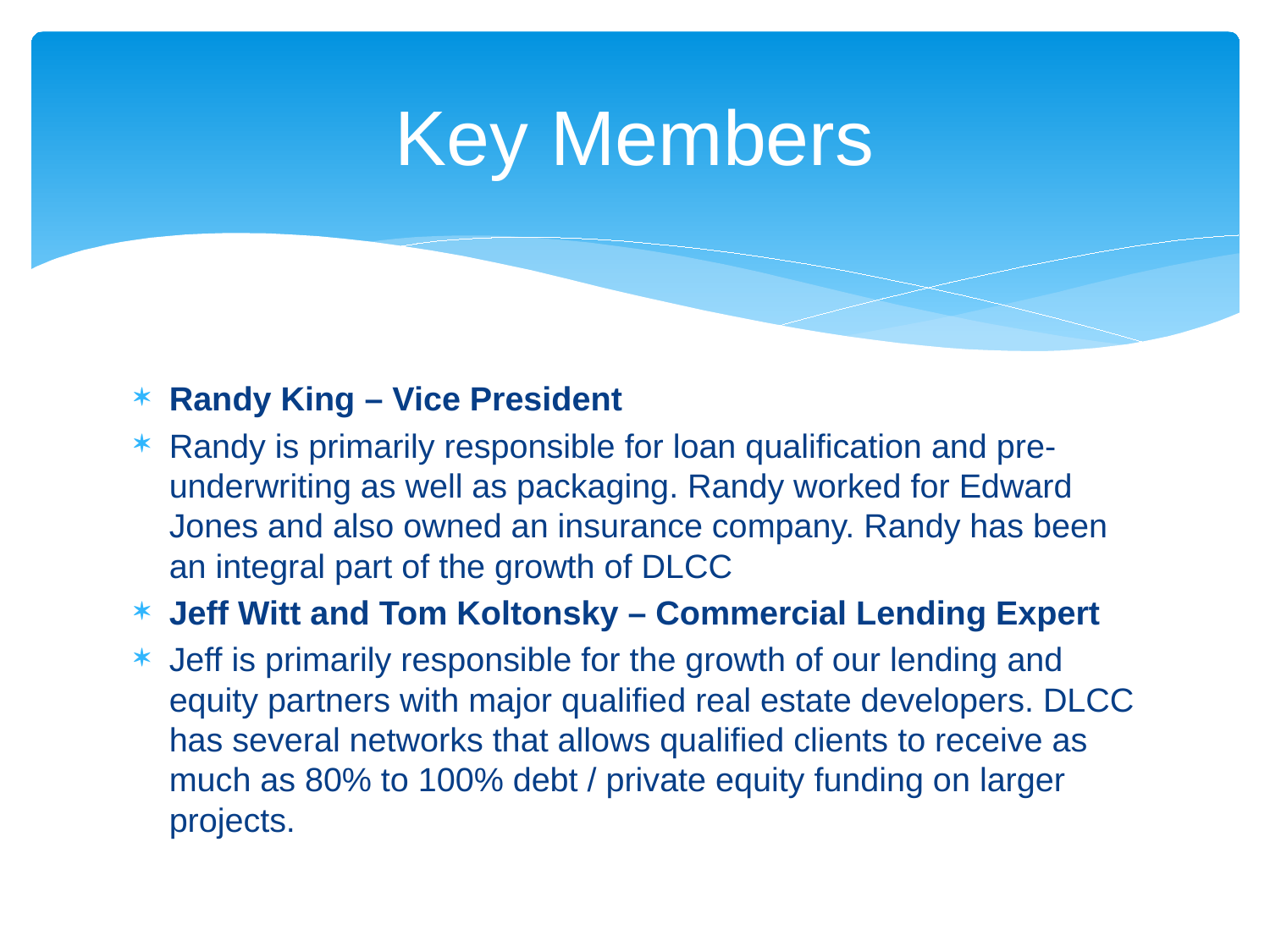

# Key Members
Randy King – Vice President
Randy is primarily responsible for loan qualification and pre-underwriting as well as packaging. Randy worked for Edward Jones and also owned an insurance company. Randy has been an integral part of the growth of DLCC
Jeff Witt and Tom Koltonsky – Commercial Lending Expert
Jeff is primarily responsible for the growth of our lending and equity partners with major qualified real estate developers. DLCC has several networks that allows qualified clients to receive as much as 80% to 100% debt / private equity funding on larger projects.